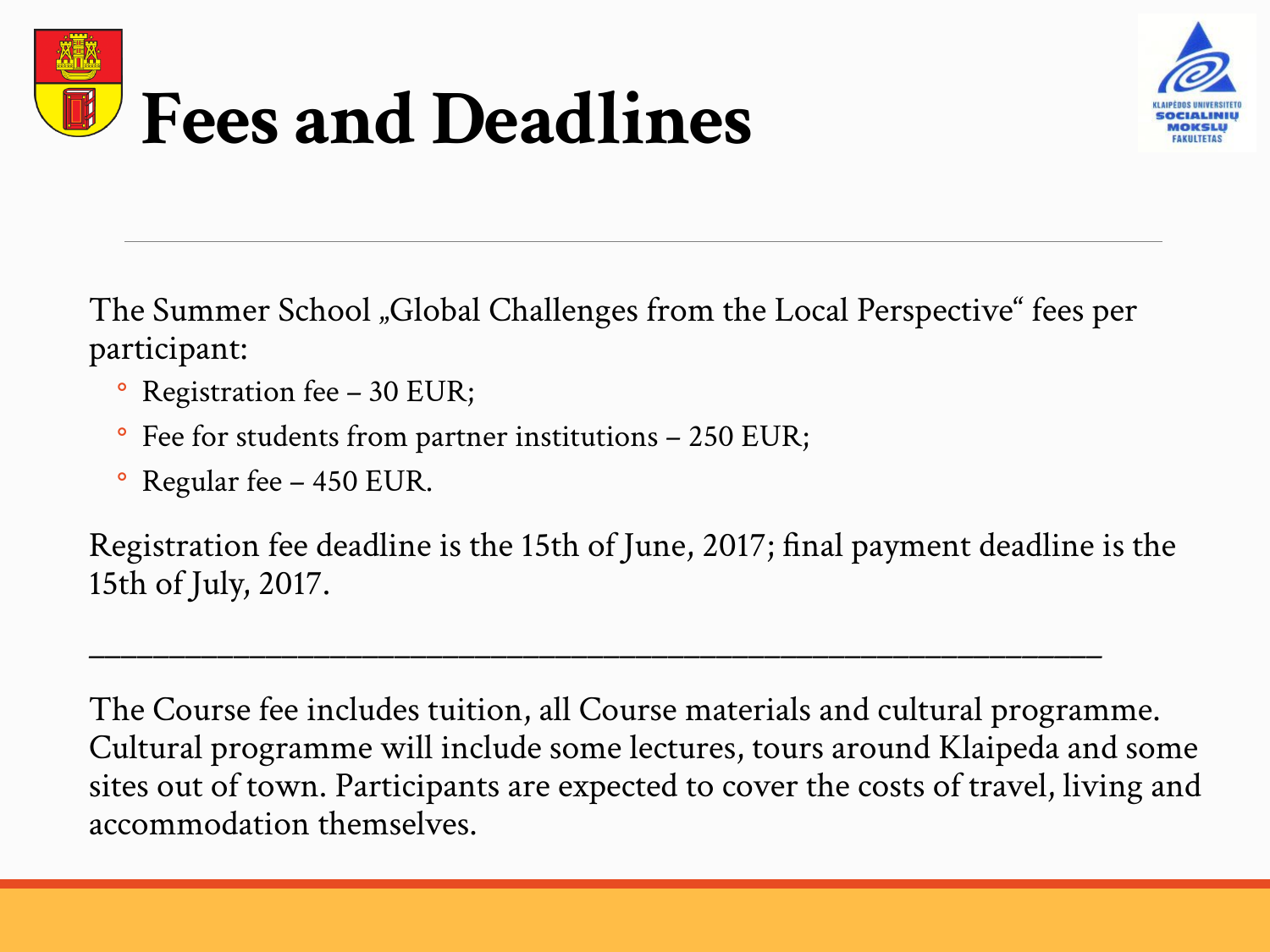

Fees and Deadlines
The Summer School „Global Challenges from the Local Perspective“ fees per participant:
Registration fee – 30 EUR;
Fee for students from partner institutions – 250 EUR;
Regular fee – 450 EUR.
Registration fee deadline is the 15th of June, 2017; final payment deadline is the 15th of July, 2017.
_______________________________________________________________
The Course fee includes tuition, all Course materials and cultural programme. Cultural programme will include some lectures, tours around Klaipeda and some sites out of town. Participants are expected to cover the costs of travel, living and accommodation themselves.